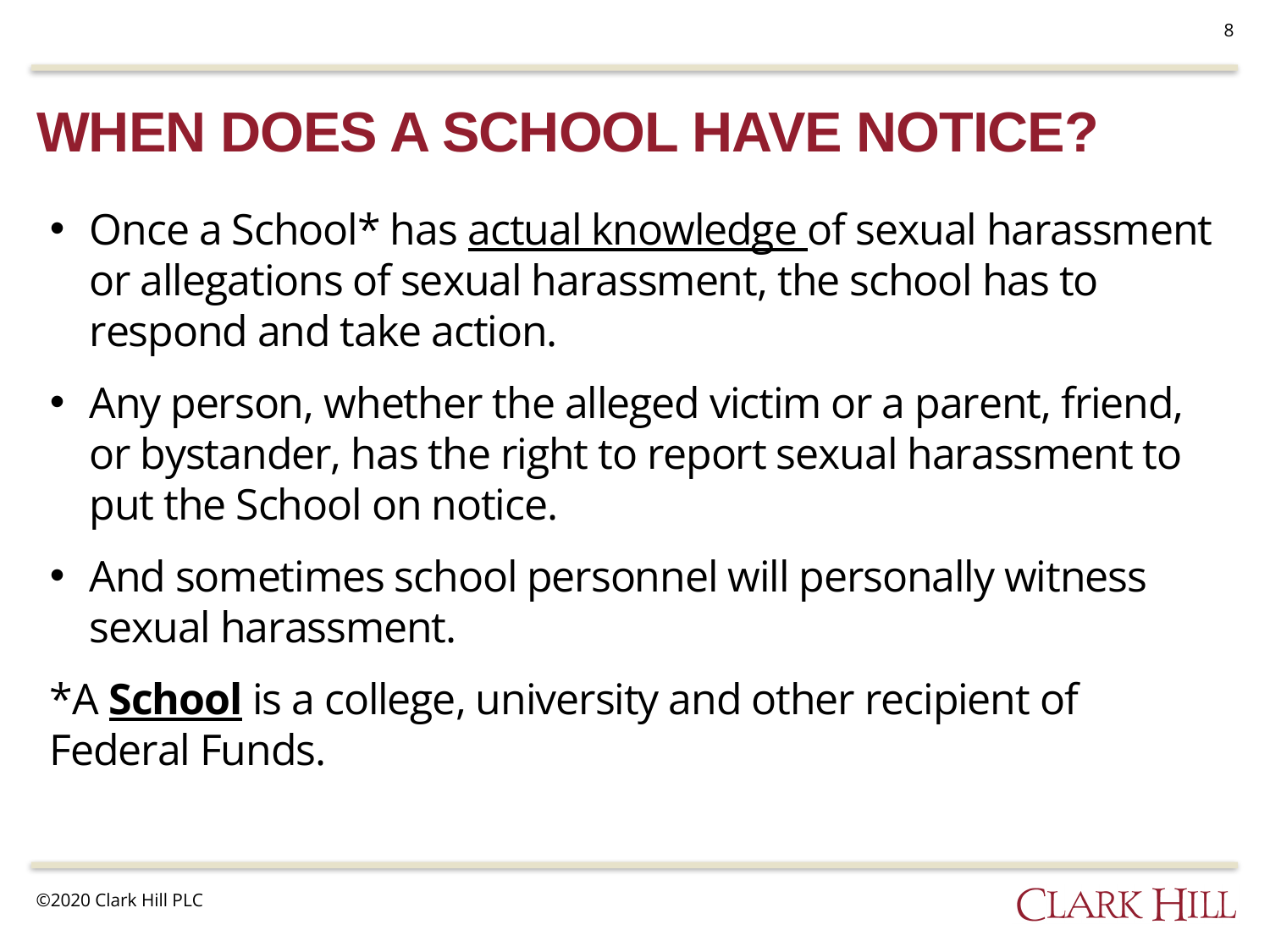

8
# When does a school have notice?
Once a School* has actual knowledge of sexual harassment or allegations of sexual harassment, the school has to respond and take action.
Any person, whether the alleged victim or a parent, friend, or bystander, has the right to report sexual harassment to put the School on notice.
And sometimes school personnel will personally witness sexual harassment.
*A School is a college, university and other recipient of Federal Funds.
©2020 Clark Hill PLC